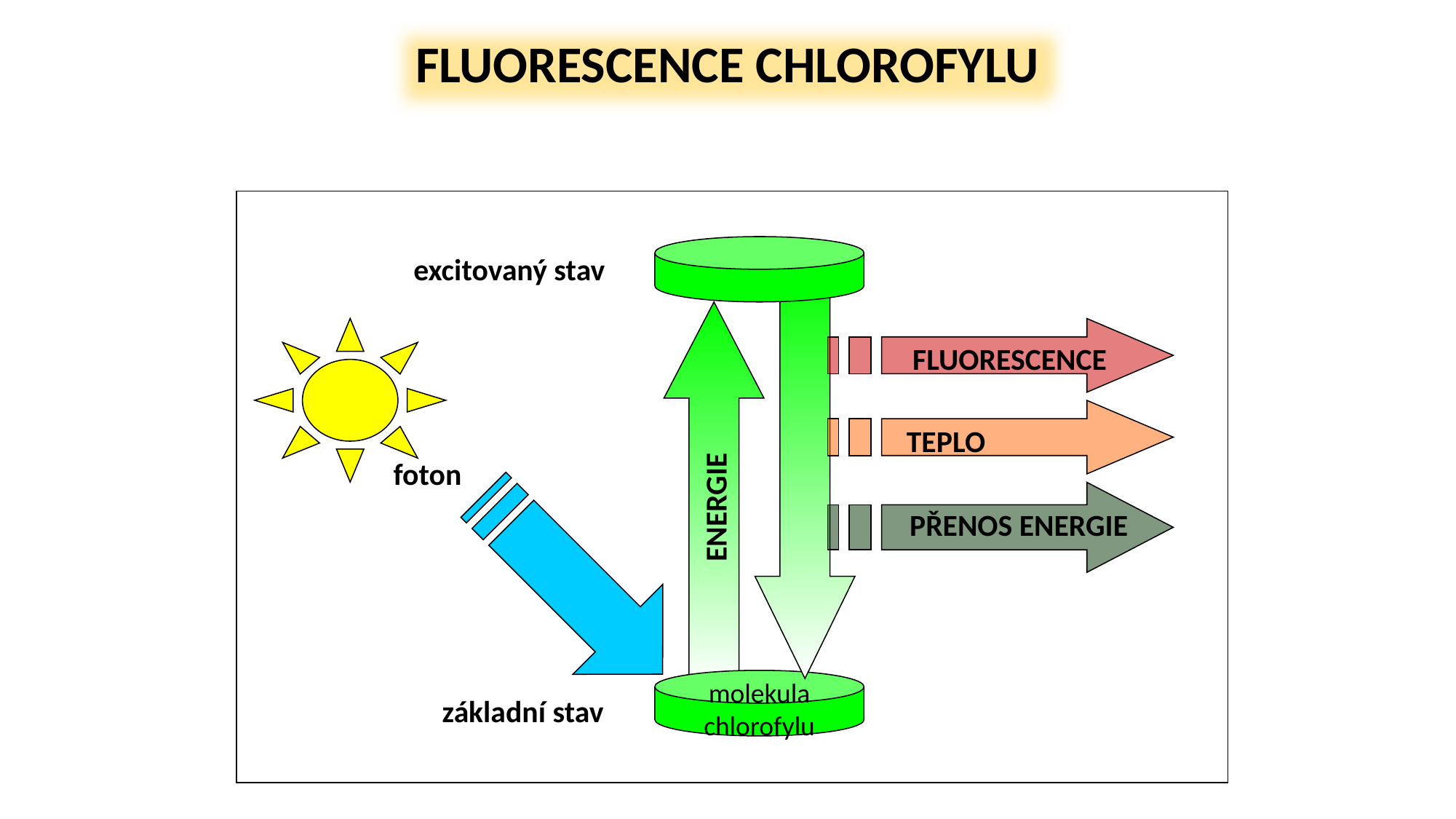

FLUORESCENCE CHLOROFYLU

excitovaný stav

FLUORESCENCE

TEPLO
foton

ENERGIE
PŘENOS ENERGIE

molekula chlorofylu

základní stav